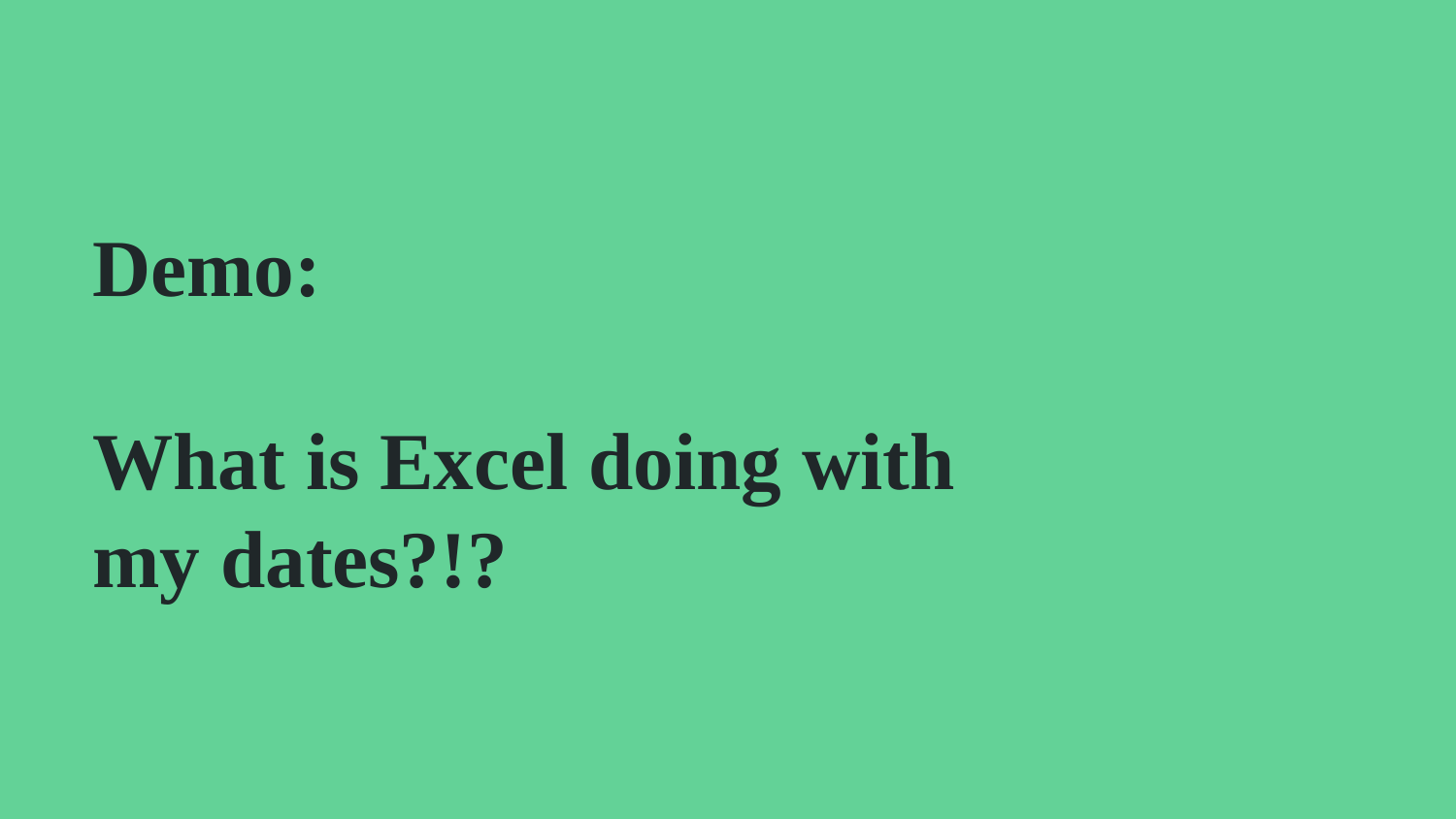

# Demo:

What is Excel doing with my dates?!?